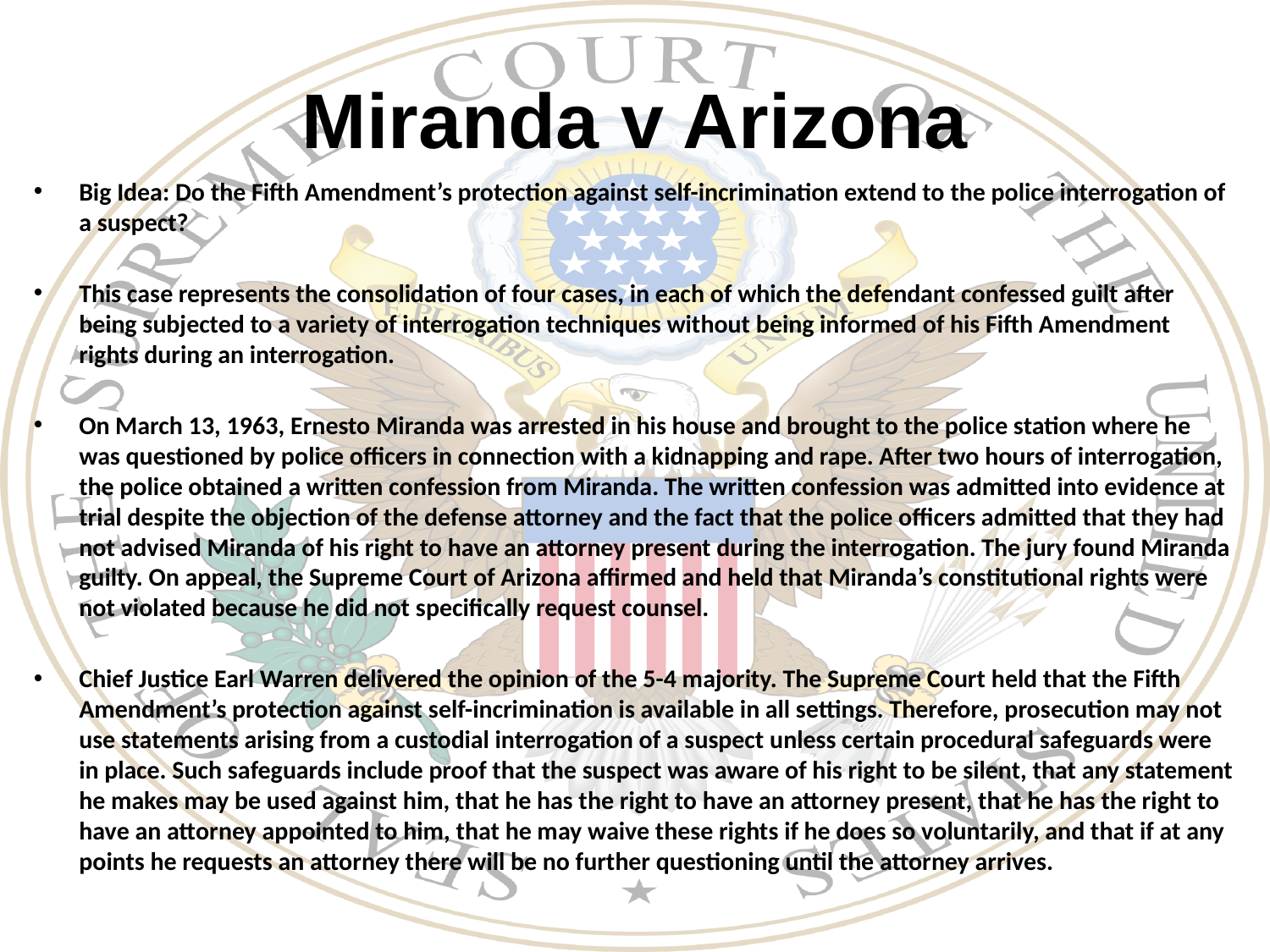

# Miranda v Arizona
Big Idea: Do the Fifth Amendment’s protection against self-incrimination extend to the police interrogation of a suspect?

This case represents the consolidation of four cases, in each of which the defendant confessed guilt after being subjected to a variety of interrogation techniques without being informed of his Fifth Amendment rights during an interrogation.

On March 13, 1963, Ernesto Miranda was arrested in his house and brought to the police station where he was questioned by police officers in connection with a kidnapping and rape. After two hours of interrogation, the police obtained a written confession from Miranda. The written confession was admitted into evidence at trial despite the objection of the defense attorney and the fact that the police officers admitted that they had not advised Miranda of his right to have an attorney present during the interrogation. The jury found Miranda guilty. On appeal, the Supreme Court of Arizona affirmed and held that Miranda’s constitutional rights were not violated because he did not specifically request counsel.

Chief Justice Earl Warren delivered the opinion of the 5-4 majority. The Supreme Court held that the Fifth Amendment’s protection against self-incrimination is available in all settings. Therefore, prosecution may not use statements arising from a custodial interrogation of a suspect unless certain procedural safeguards were in place. Such safeguards include proof that the suspect was aware of his right to be silent, that any statement he makes may be used against him, that he has the right to have an attorney present, that he has the right to have an attorney appointed to him, that he may waive these rights if he does so voluntarily, and that if at any points he requests an attorney there will be no further questioning until the attorney arrives.